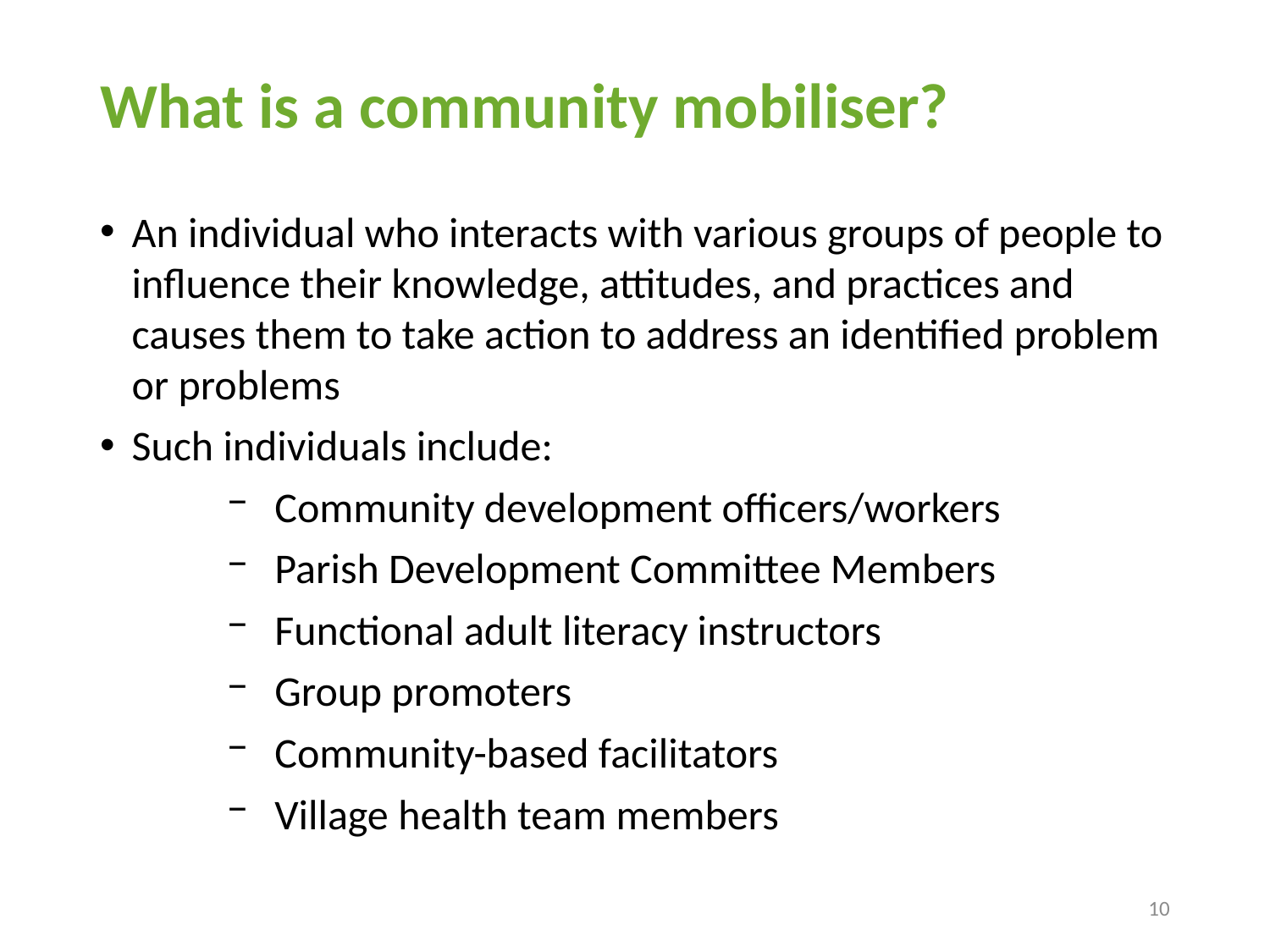

# What is a community mobiliser?
An individual who interacts with various groups of people to influence their knowledge, attitudes, and practices and causes them to take action to address an identified problem or problems
Such individuals include:
Community development officers/workers
Parish Development Committee Members
Functional adult literacy instructors
Group promoters
Community-based facilitators
Village health team members

10